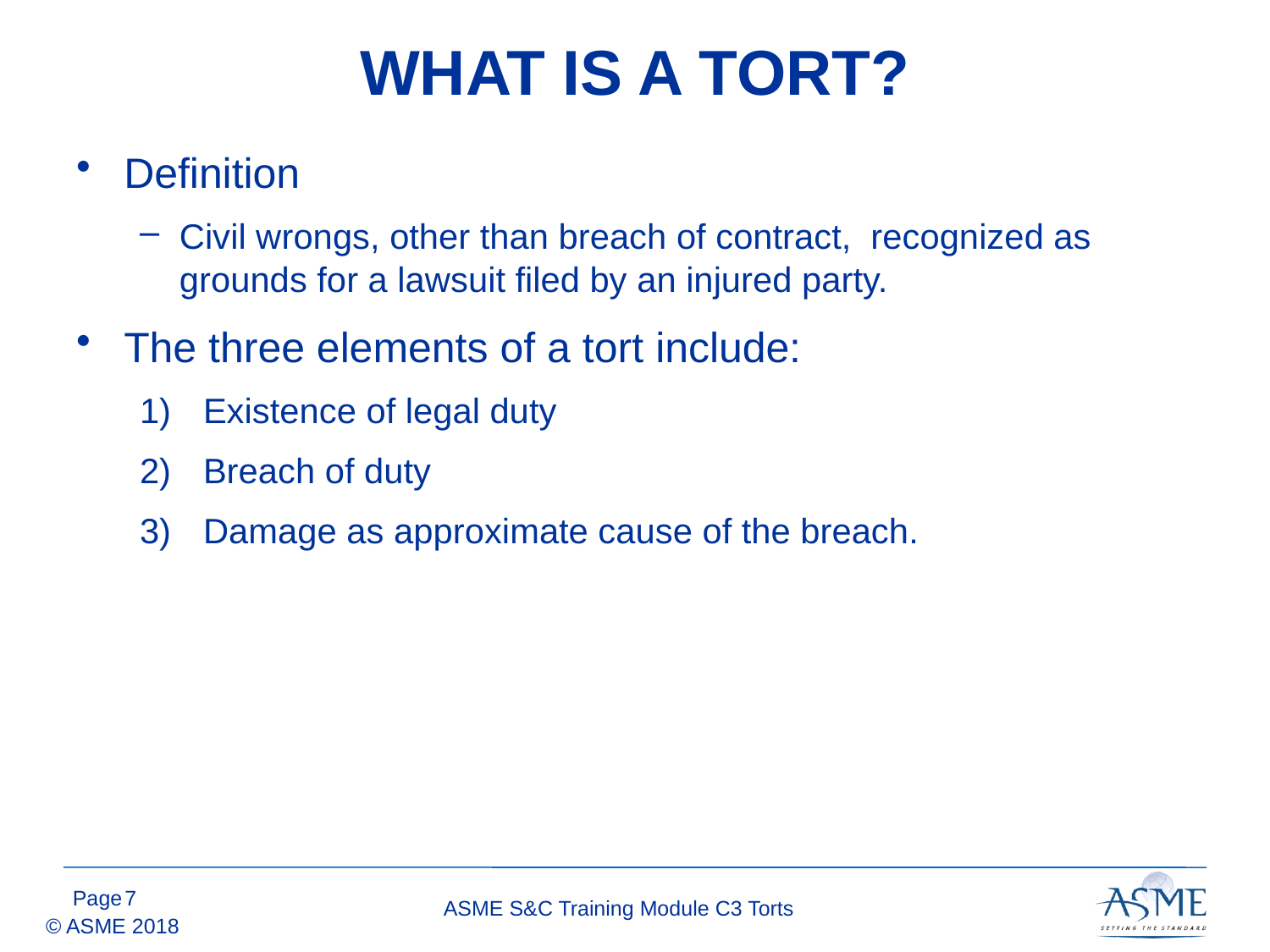

# WHAT IS A TORT?
Definition
Civil wrongs, other than breach of contract,  recognized as grounds for a lawsuit filed by an injured party.
The three elements of a tort include:
Existence of legal duty
Breach of duty
Damage as approximate cause of the breach.
7
ASME S&C Training Module C3 Torts